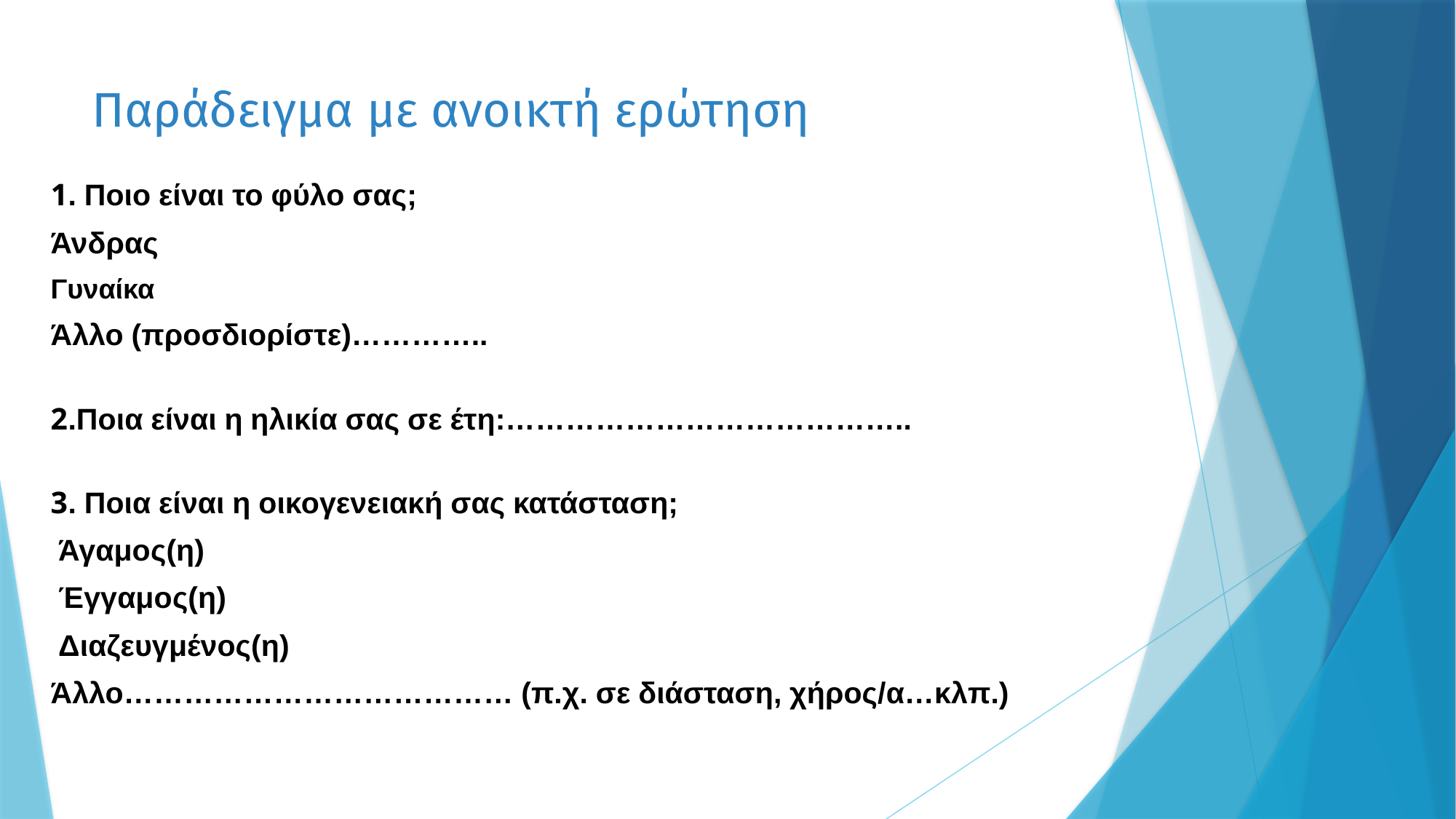

# Παράδειγμα με ανοικτή ερώτηση
1. Ποιο είναι το φύλο σας;
Άνδρας
Γυναίκα
Άλλο (προσδιορίστε)…………..

2.Ποια είναι η ηλικία σας σε έτη:…………………………………..

3. Ποια είναι η οικογενειακή σας κατάσταση;
 Άγαμος(η)
 Έγγαμος(η)
 Διαζευγμένος(η)
Άλλο………………………………… (π.χ. σε διάσταση, χήρος/α…κλπ.)